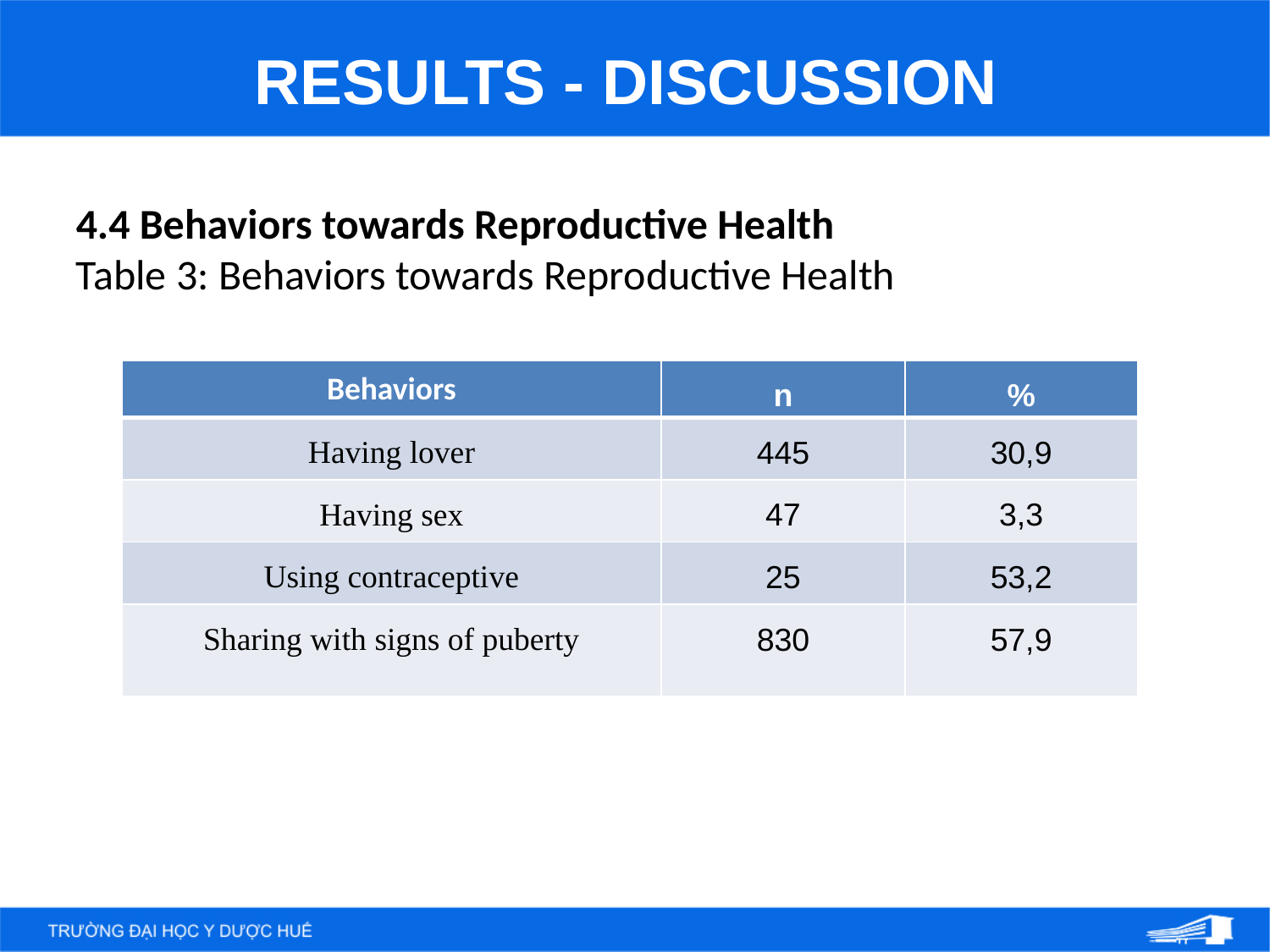

RESULTS - DISCUSSION

4.4 Behaviors towards Reproductive Health
Table 3: Behaviors towards Reproductive Health

| Behaviors | n | % |
| --- | --- | --- |
| Having lover | 445 | 30,9 |
| Having sex | 47 | 3,3 |
| Using contraceptive | 25 | 53,2 |
| Sharing with signs of puberty | 830 | 57,9 |